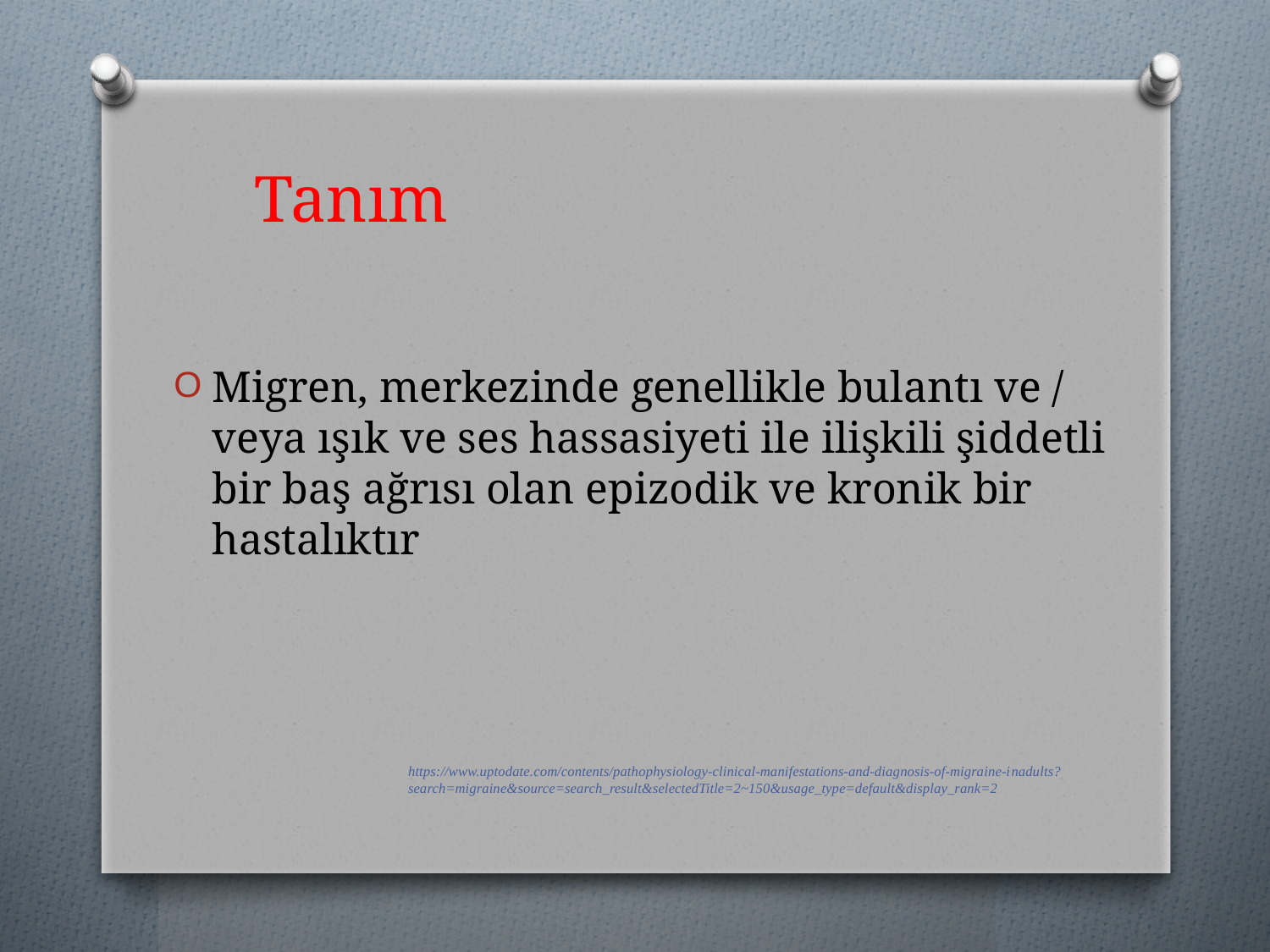

# Tanım

Migren, merkezinde genellikle bulantı ve / veya ışık ve ses hassasiyeti ile ilişkili şiddetli bir baş ağrısı olan epizodik ve kronik bir hastalıktır

https://www.uptodate.com/contents/pathophysiology-clinical-manifestations-and-diagnosis-of-migraine-inadults?search=migraine&source=search_result&selectedTitle=2~150&usage_type=default&display_rank=2